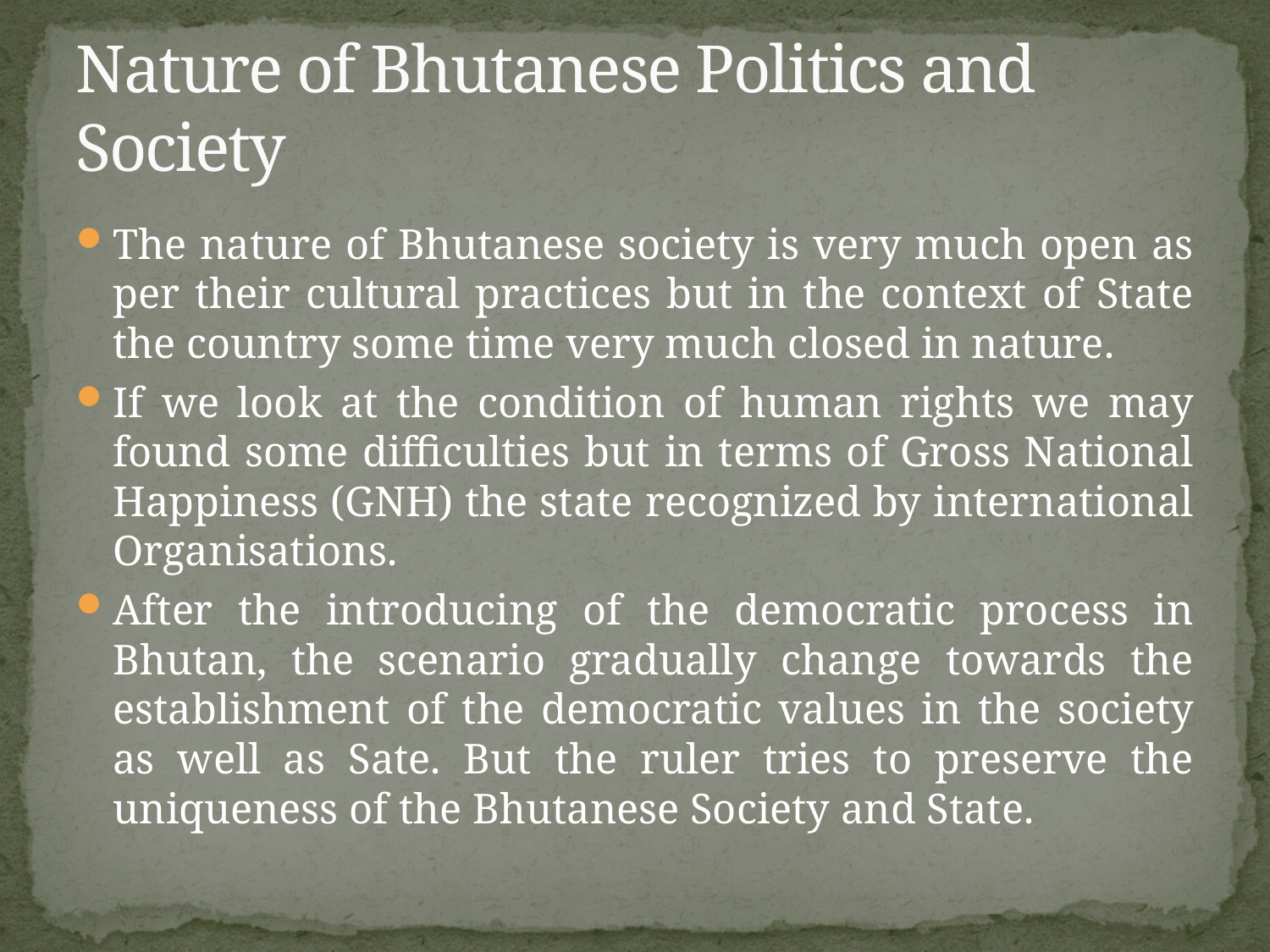

# Nature of Bhutanese Politics and Society
The nature of Bhutanese society is very much open as per their cultural practices but in the context of State the country some time very much closed in nature.
If we look at the condition of human rights we may found some difficulties but in terms of Gross National Happiness (GNH) the state recognized by international Organisations.
After the introducing of the democratic process in Bhutan, the scenario gradually change towards the establishment of the democratic values in the society as well as Sate. But the ruler tries to preserve the uniqueness of the Bhutanese Society and State.